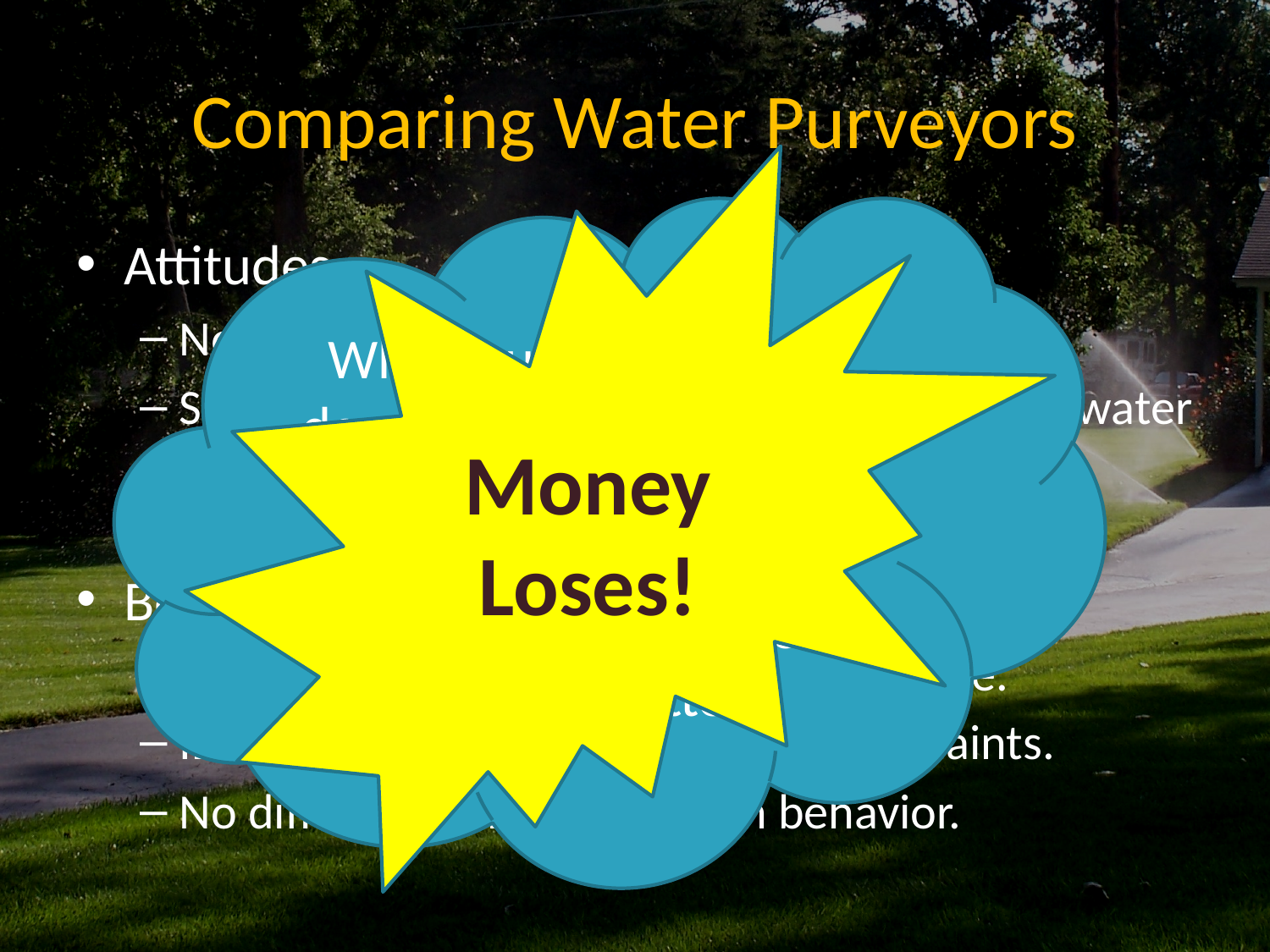

# Comparing Water Purveyors
Money Loses!
Who your purveyor is doesn’t seem to matter.
Therefore
Pricing differences between purveyors don’t seem to matter.
Attitudes
No difference in environmental attitudes.
Same perspectives and knowledge about OK water issues
Except in SEKID, more concerned with availability.
Behaviors
SEKID customers use other sources more.
ID customers have more quality complaints.
No difference in conservation behavior.